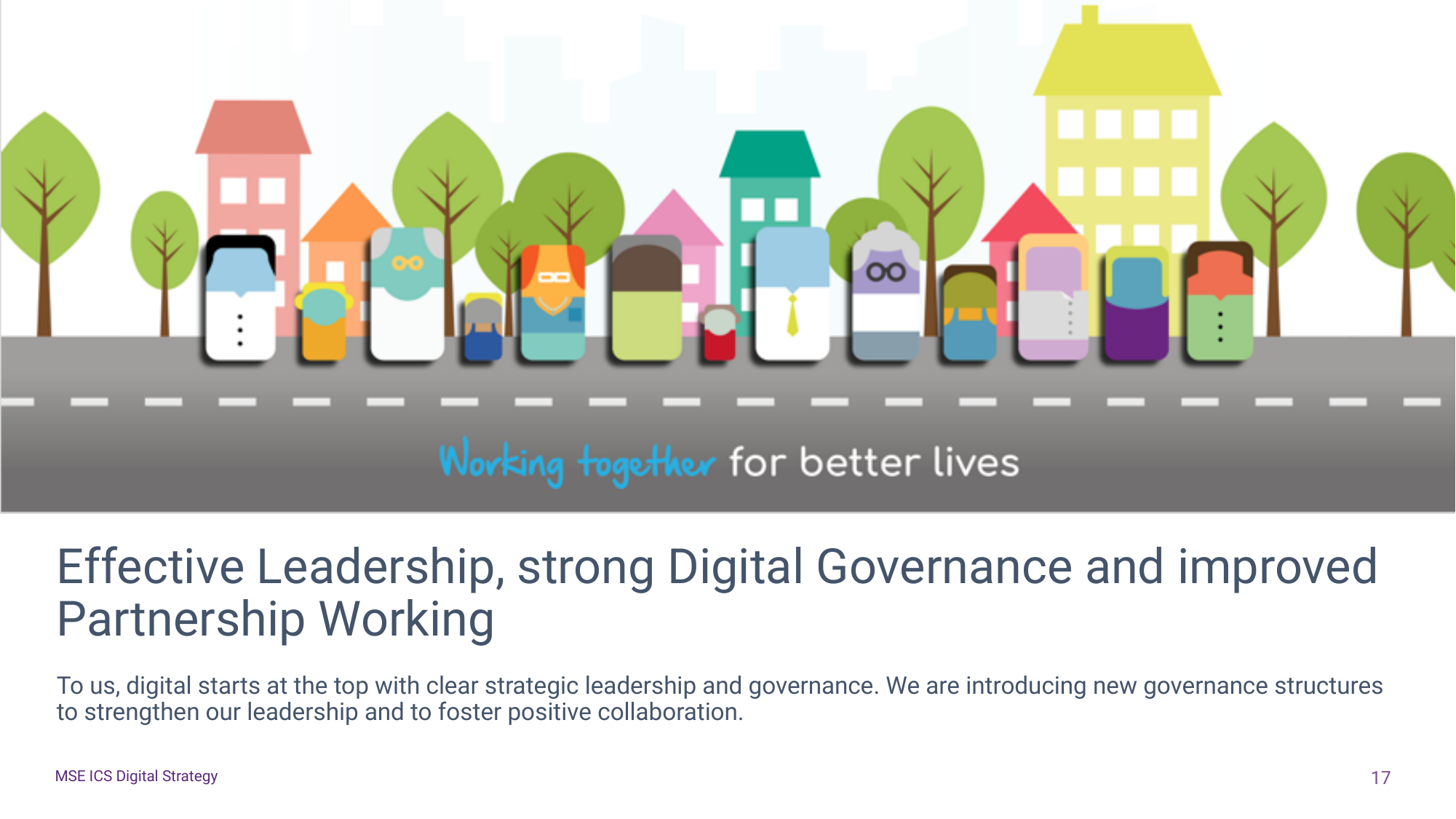

# Effective Leadership, strong Digital Governance and improved Partnership Working
To us, digital starts at the top with clear strategic leadership and governance. We are introducing new governance structures to strengthen our leadership and to foster positive collaboration.